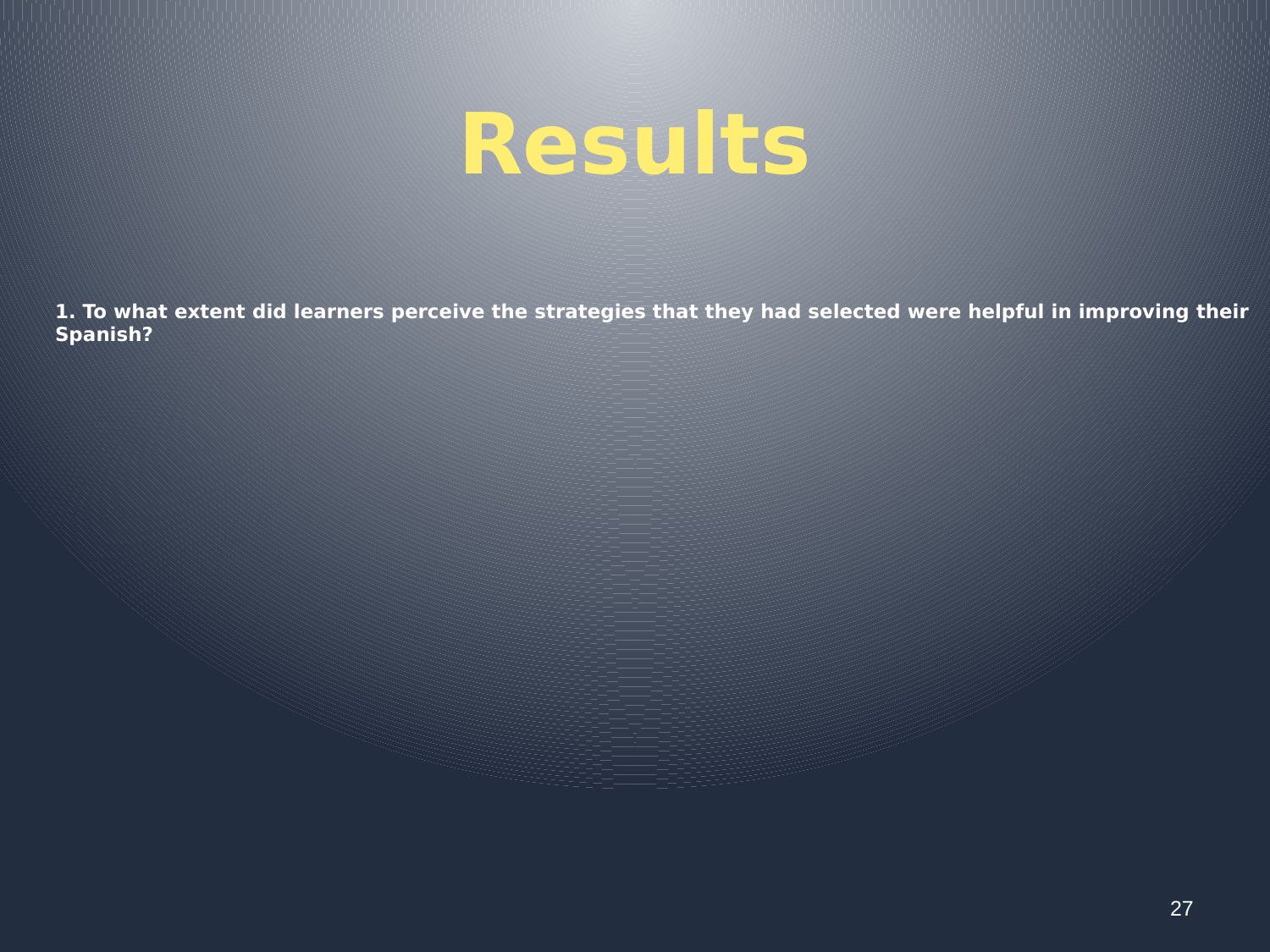

Results
# 1. To what extent did learners perceive the strategies that they had selected were helpful in improving their Spanish?
27